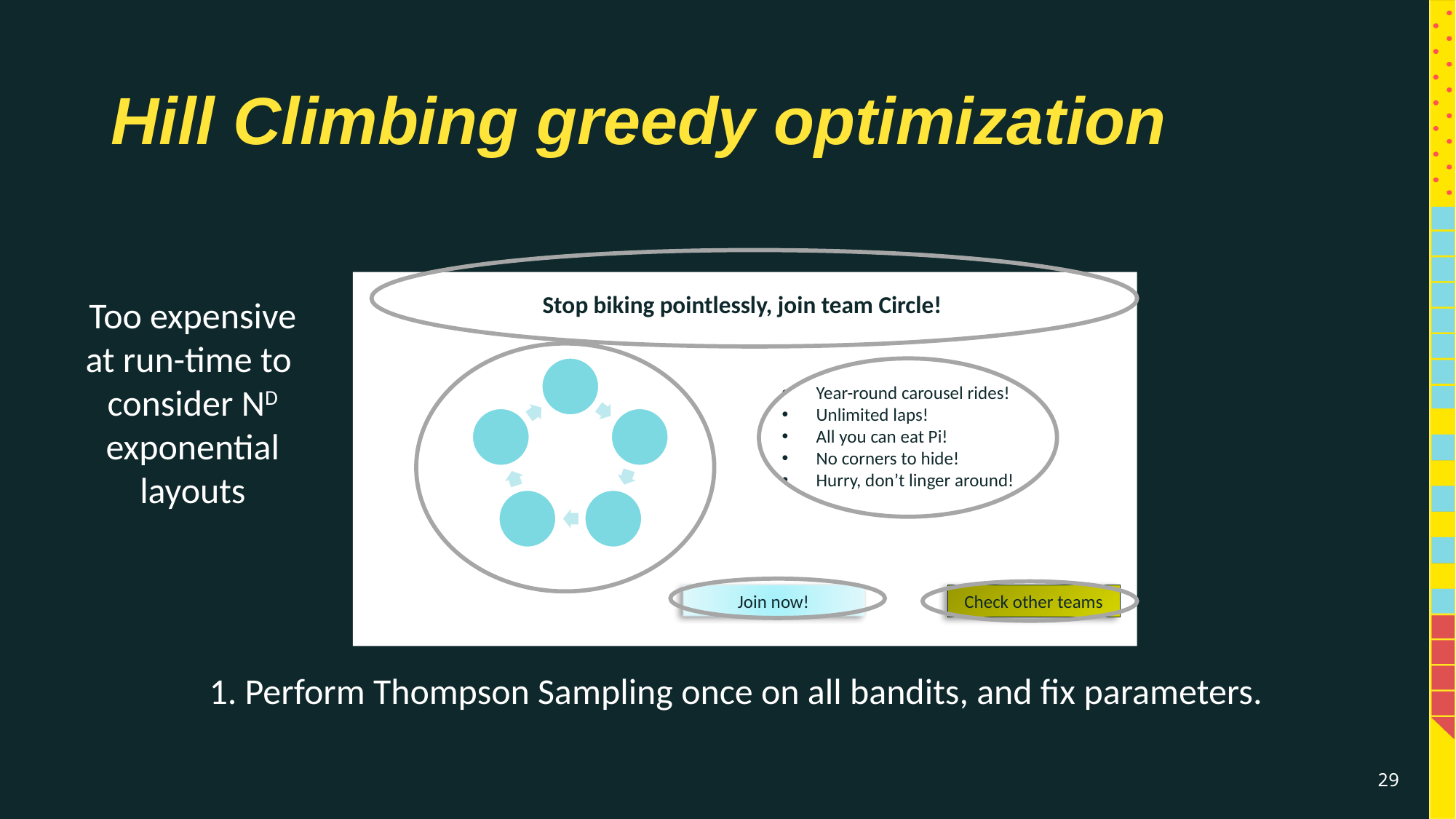

# Hill Climbing greedy optimization

Stop biking pointlessly, join team Circle!
Too expensive at run-time to
consider ND exponential layouts

Year-round carousel rides!
Unlimited laps!
All you can eat Pi!
No corners to hide!
Hurry, don’t linger around!
Join now!
Check other teams
1. Perform Thompson Sampling once on all bandits, and fix parameters.
29